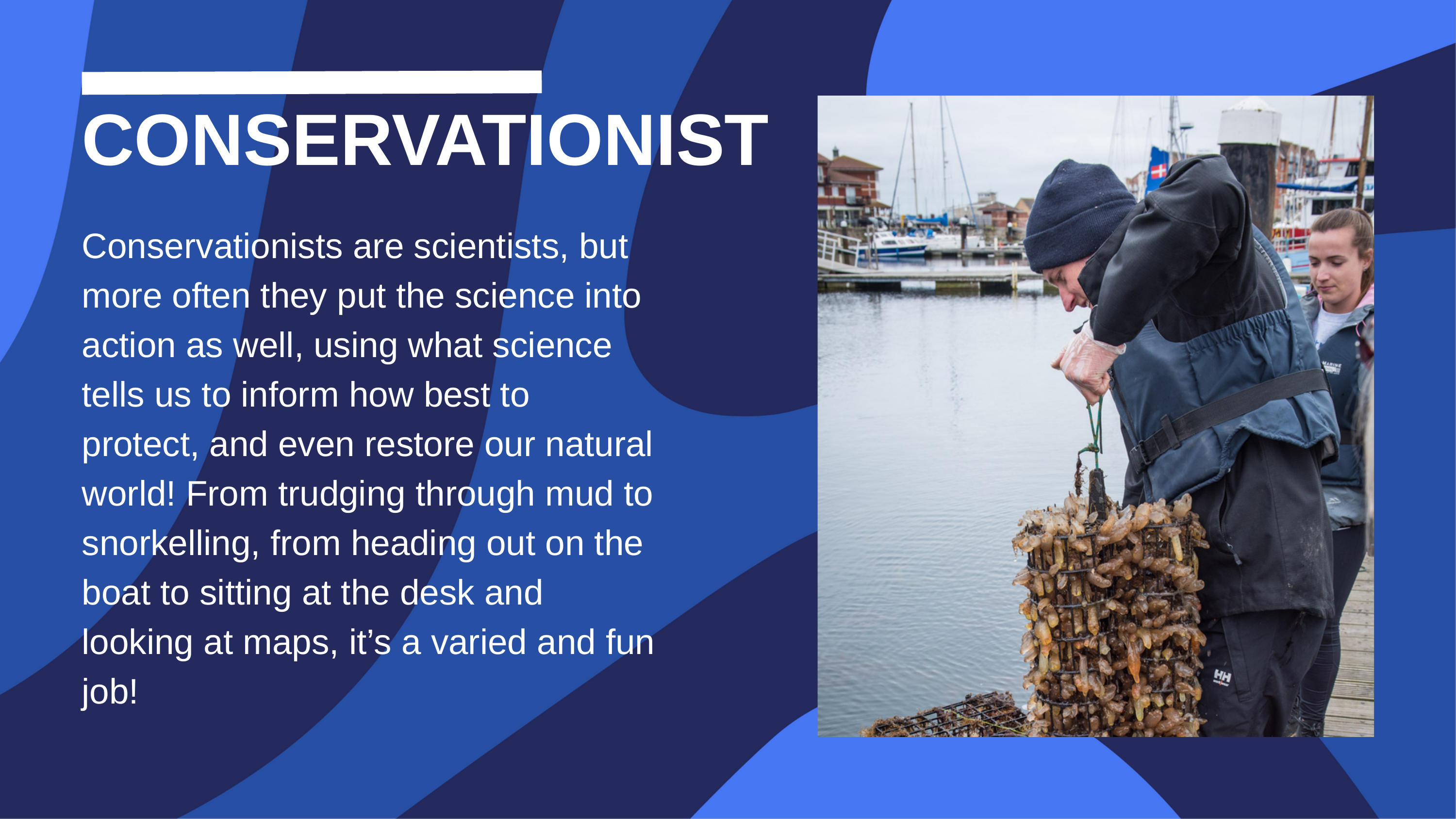

CONSERVATIONIST
Conservationists are scientists, but more often they put the science into action as well, using what science tells us to inform how best to protect, and even restore our natural world! From trudging through mud to snorkelling, from heading out on the boat to sitting at the desk and looking at maps, it’s a varied and fun job!